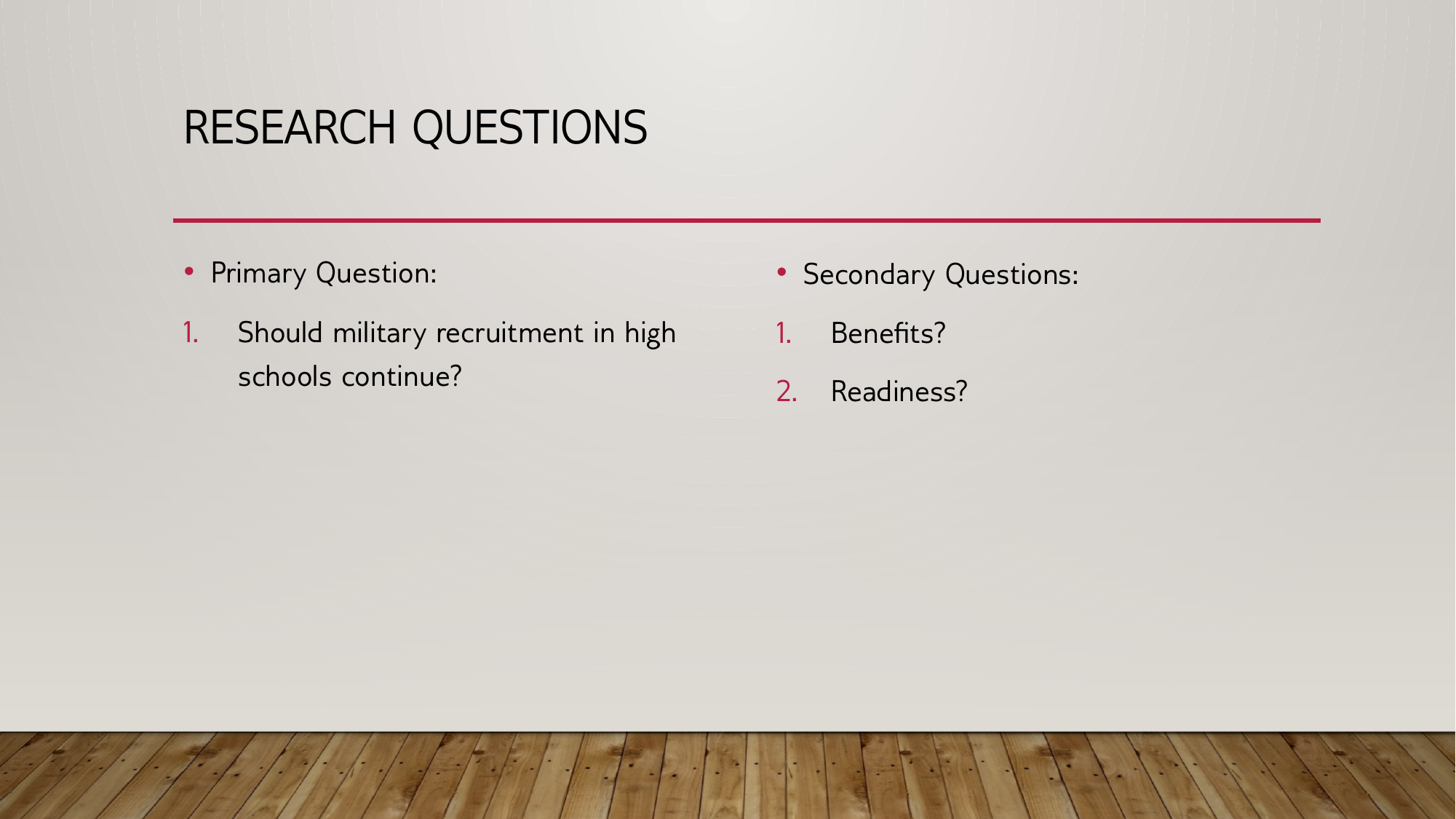

# Research questions
Primary Question:
Should military recruitment in high schools continue?
Secondary Questions:
Benefits?
Readiness?